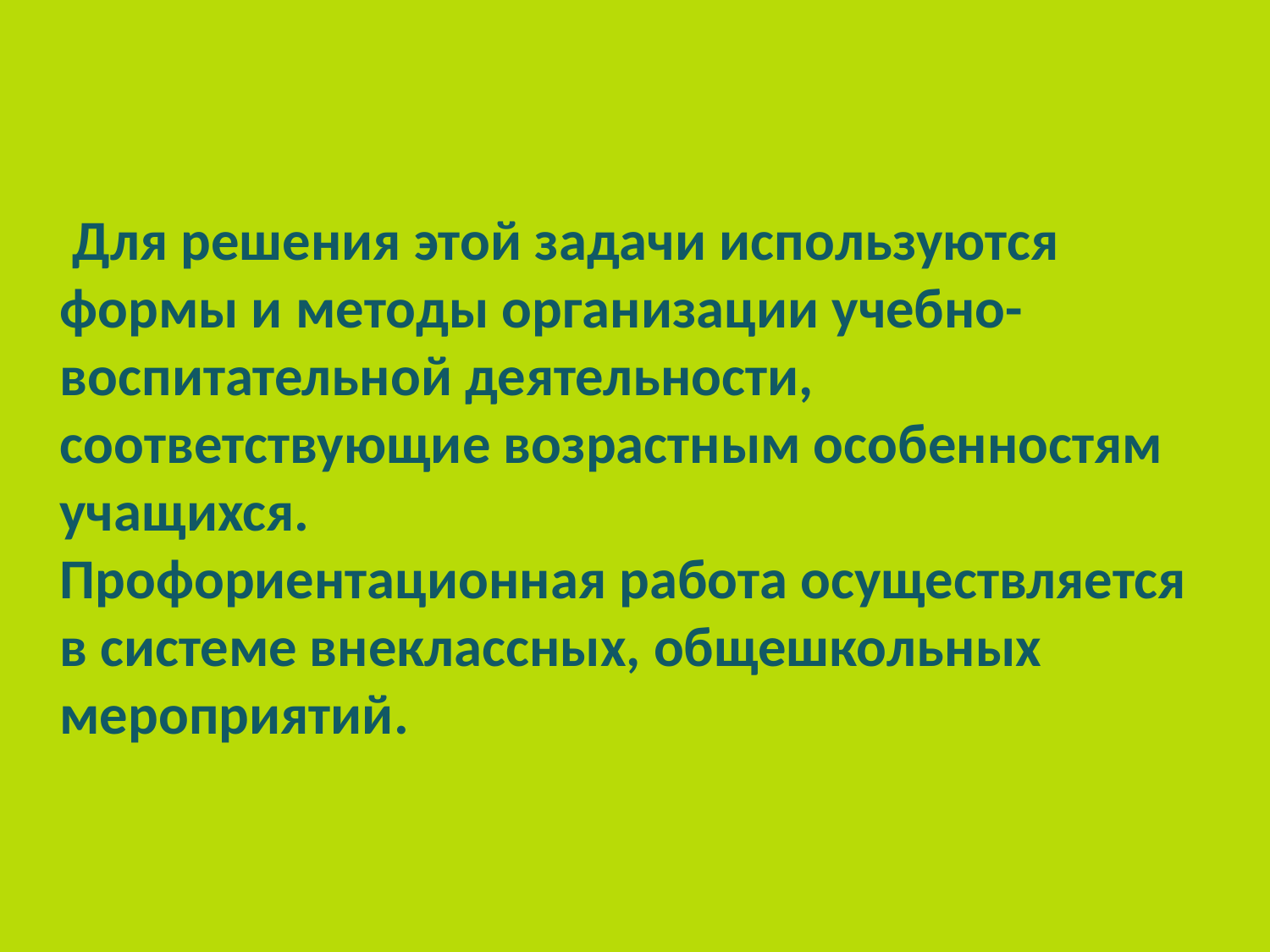

# Для решения этой задачи используются формы и методы организации учебно-воспитательной деятельности, соответствующие возрастным особенностям учащихся. Профориентационная работа осуществляется в системе внеклассных, общешкольных мероприятий.